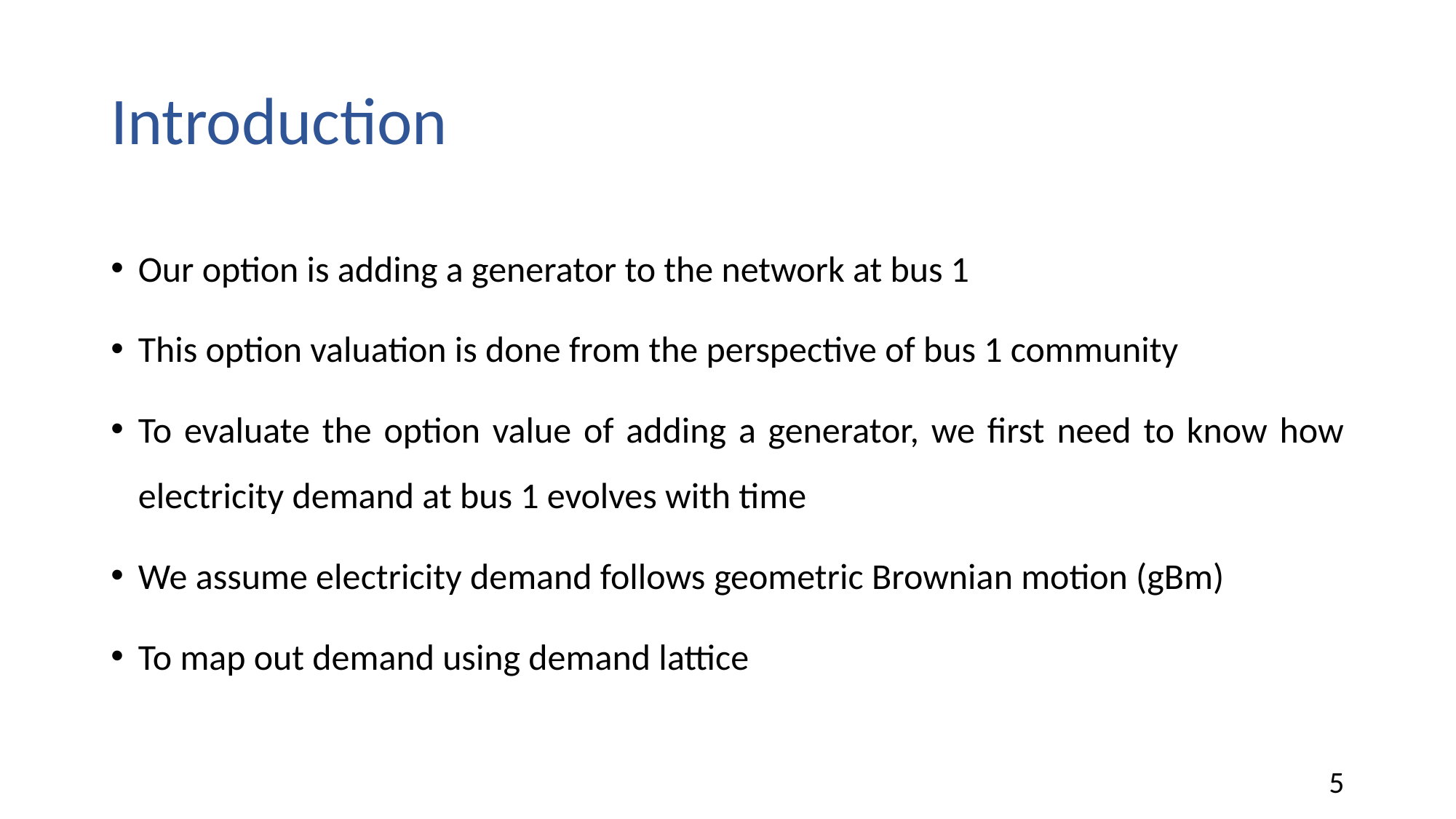

# Introduction
Our option is adding a generator to the network at bus 1
This option valuation is done from the perspective of bus 1 community
To evaluate the option value of adding a generator, we first need to know how electricity demand at bus 1 evolves with time
We assume electricity demand follows geometric Brownian motion (gBm)
To map out demand using demand lattice
5